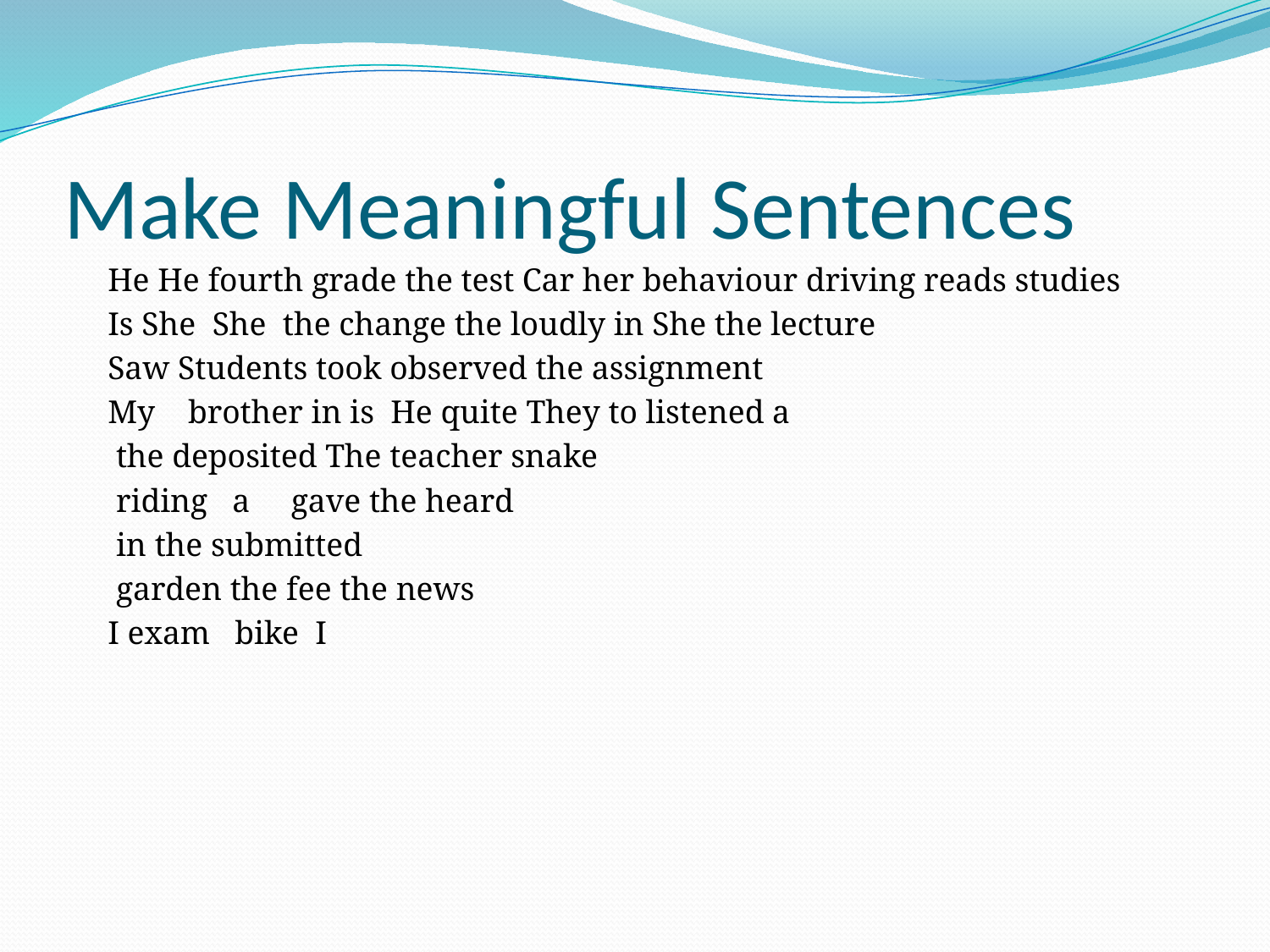

# Make Meaningful Sentences
He He fourth grade the test Car her behaviour driving reads studies
Is She  She  the change the loudly in She the lecture
Saw Students took observed the assignment
My    brother in is  He quite They to listened a
 the deposited The teacher snake
 riding   a     gave the heard
 in the submitted
 garden the fee the news
I exam   bike  I